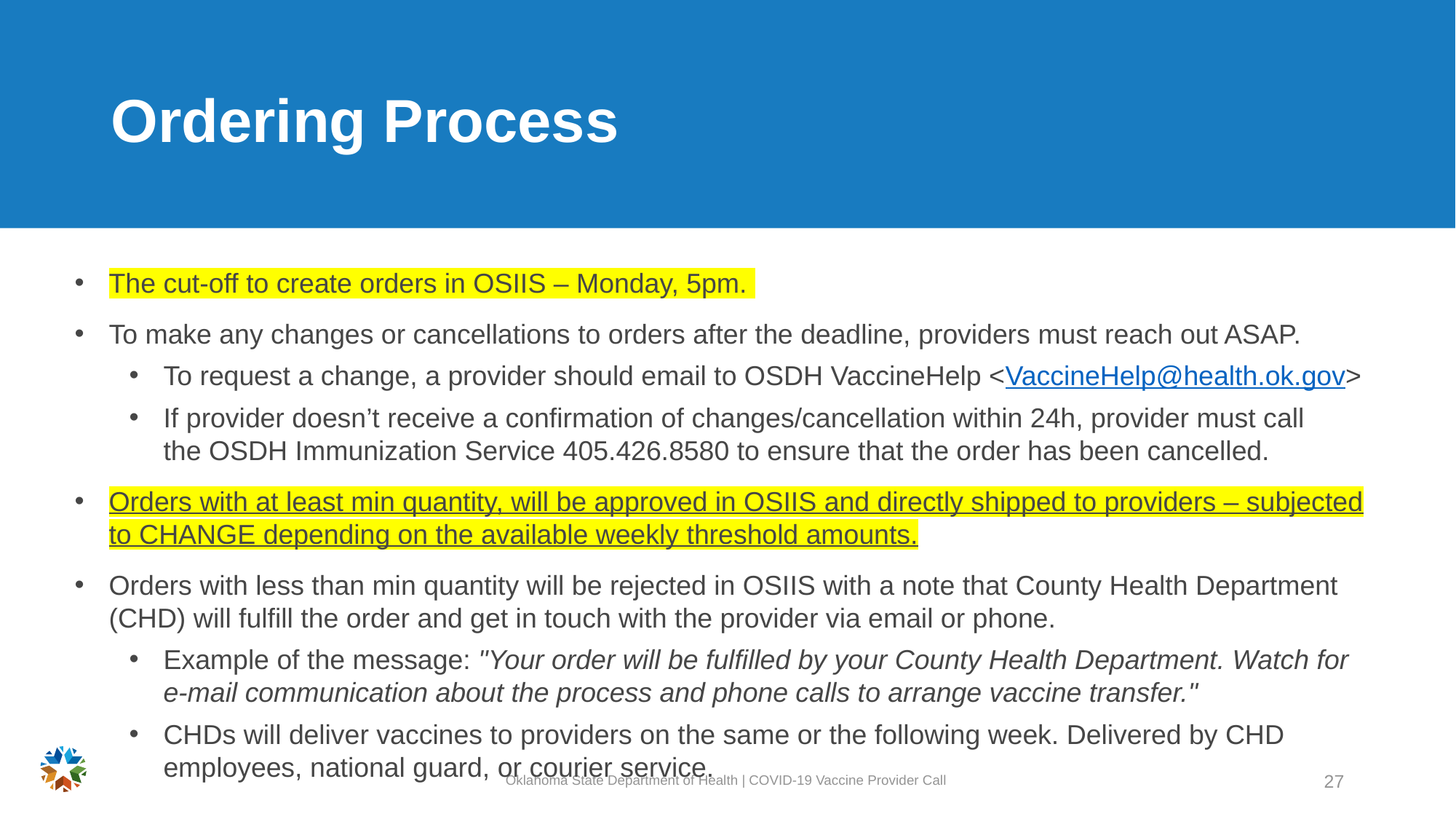

# Ordering Process
The cut-off to create orders in OSIIS – Monday, 5pm.
To make any changes or cancellations to orders after the deadline, providers must reach out ASAP.
To request a change, a provider should email to OSDH VaccineHelp <VaccineHelp@health.ok.gov>
If provider doesn’t receive a confirmation of changes/cancellation within 24h, provider must call the OSDH Immunization Service 405.426.8580 to ensure that the order has been cancelled.
Orders with at least min quantity, will be approved in OSIIS and directly shipped to providers – subjected to CHANGE depending on the available weekly threshold amounts.
Orders with less than min quantity will be rejected in OSIIS with a note that County Health Department (CHD) will fulfill the order and get in touch with the provider via email or phone.
Example of the message: "Your order will be fulfilled by your County Health Department. Watch for e-mail communication about the process and phone calls to arrange vaccine transfer."
CHDs will deliver vaccines to providers on the same or the following week. Delivered by CHD employees, national guard, or courier service.

Oklahoma State Department of Health | COVID-19 Vaccine Provider Call
27